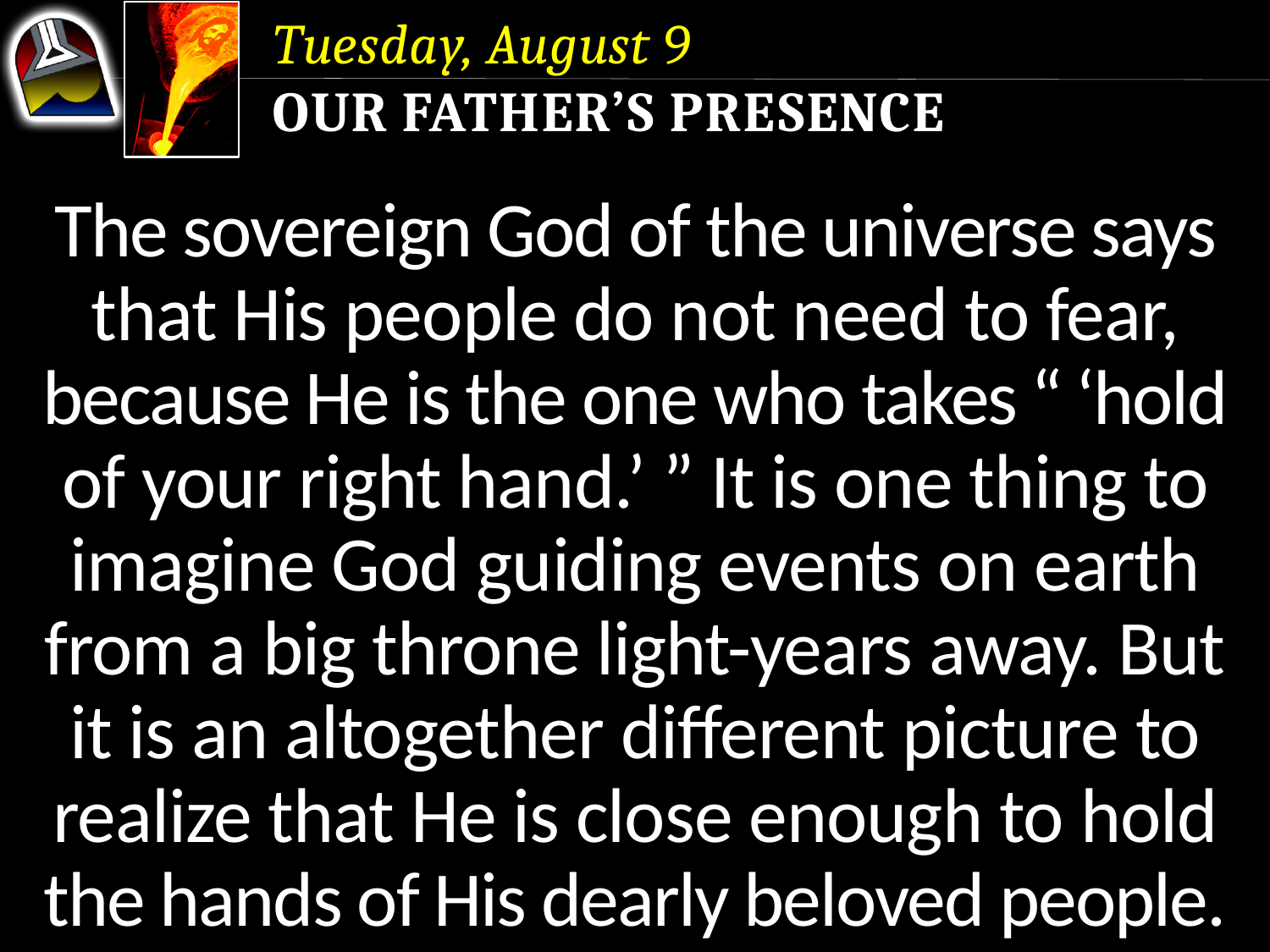

Tuesday, August 9
Our Father’s Presence
The sovereign God of the universe says that His people do not need to fear, because He is the one who takes “ ‘hold of your right hand.’ ” It is one thing to imagine God guiding events on earth from a big throne light-years away. But
it is an altogether different picture to realize that He is close enough to hold the hands of His dearly beloved people.